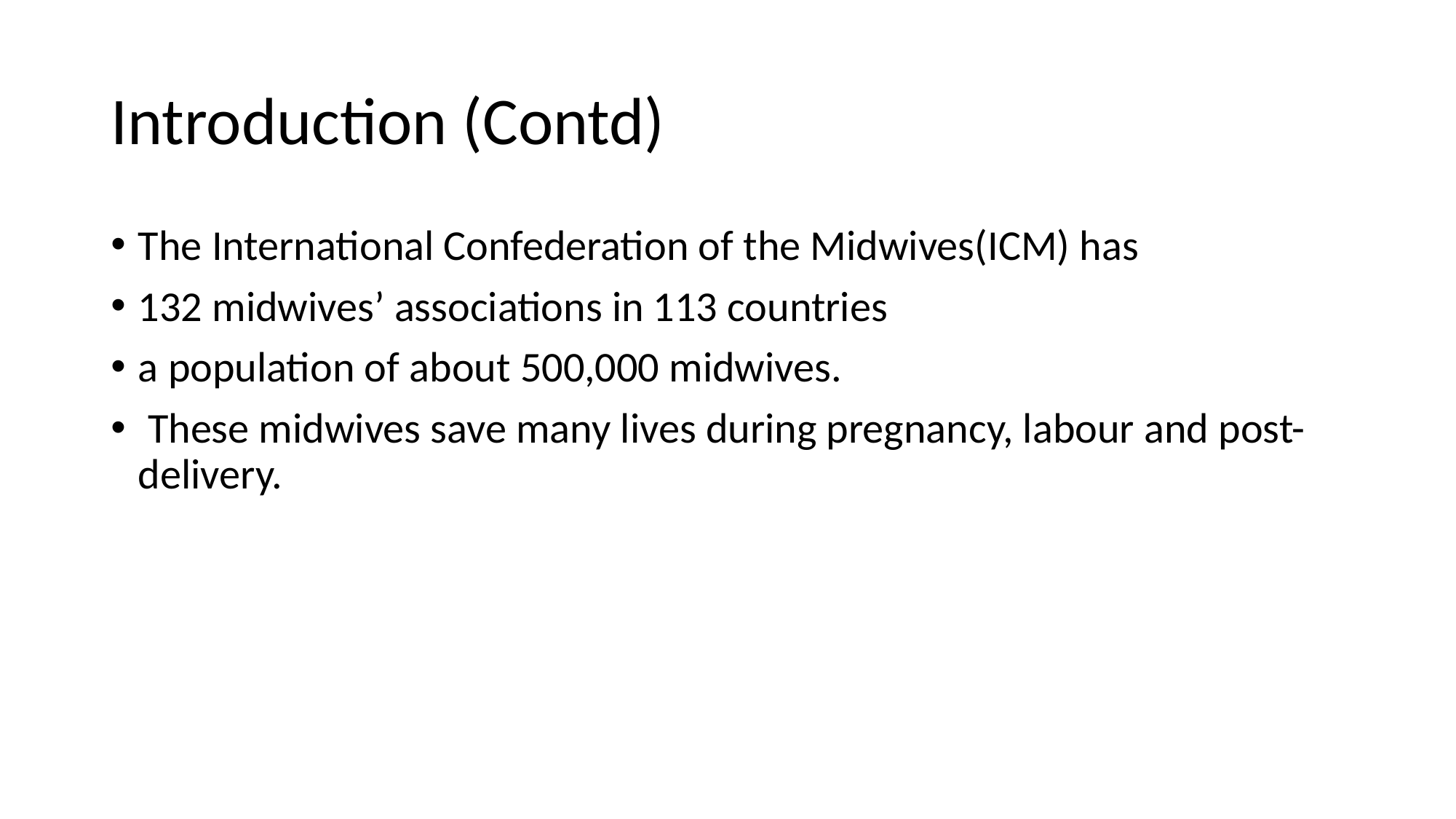

# Introduction (Contd)
The International Confederation of the Midwives(ICM) has
132 midwives’ associations in 113 countries
a population of about 500,000 midwives.
 These midwives save many lives during pregnancy, labour and post-delivery.